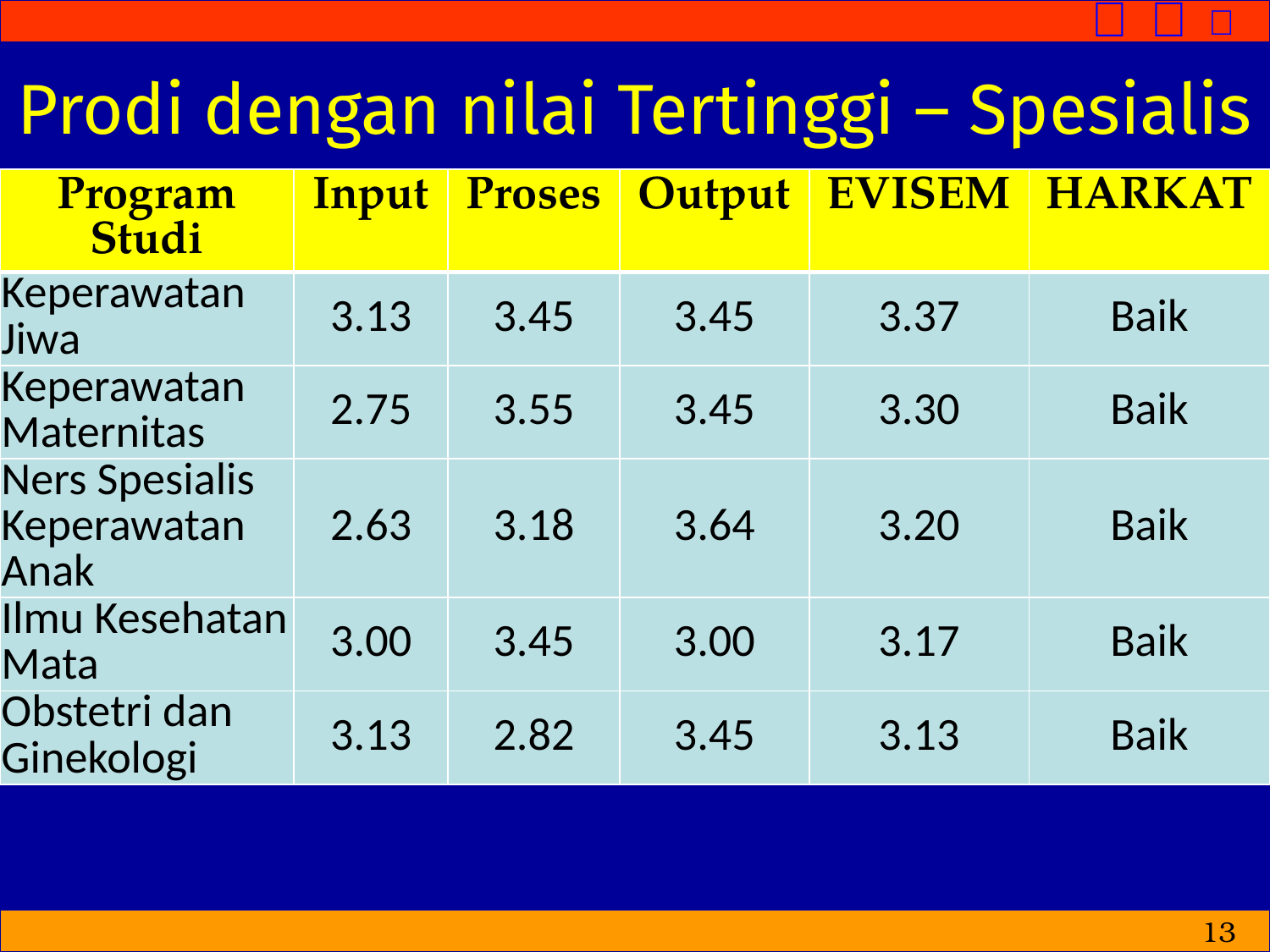

# Prodi dengan nilai Tertinggi – Spesialis
| Program Studi | Input | Proses | Output | EVISEM | HARKAT |
| --- | --- | --- | --- | --- | --- |
| Keperawatan Jiwa | 3.13 | 3.45 | 3.45 | 3.37 | Baik |
| Keperawatan Maternitas | 2.75 | 3.55 | 3.45 | 3.30 | Baik |
| Ners Spesialis Keperawatan Anak | 2.63 | 3.18 | 3.64 | 3.20 | Baik |
| Ilmu Kesehatan Mata | 3.00 | 3.45 | 3.00 | 3.17 | Baik |
| Obstetri dan Ginekologi | 3.13 | 2.82 | 3.45 | 3.13 | Baik |
13